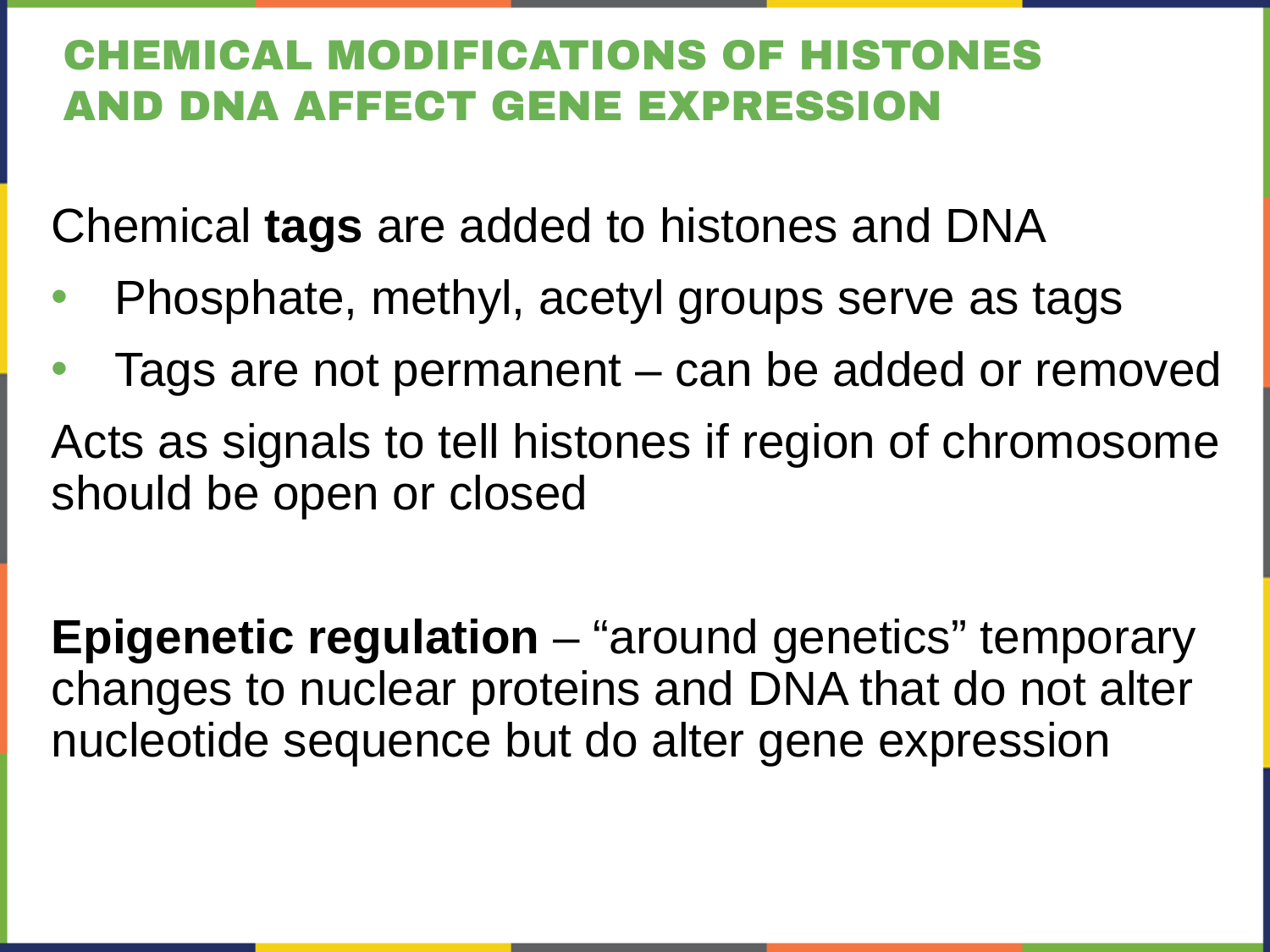

# CHEMICAL MODIFICATIONS OF HISTONES AND DNA AFFECT GENE EXPRESSION
Chemical tags are added to histones and DNA
Phosphate, methyl, acetyl groups serve as tags
Tags are not permanent – can be added or removed
Acts as signals to tell histones if region of chromosome should be open or closed

Epigenetic regulation – “around genetics” temporary changes to nuclear proteins and DNA that do not alter nucleotide sequence but do alter gene expression